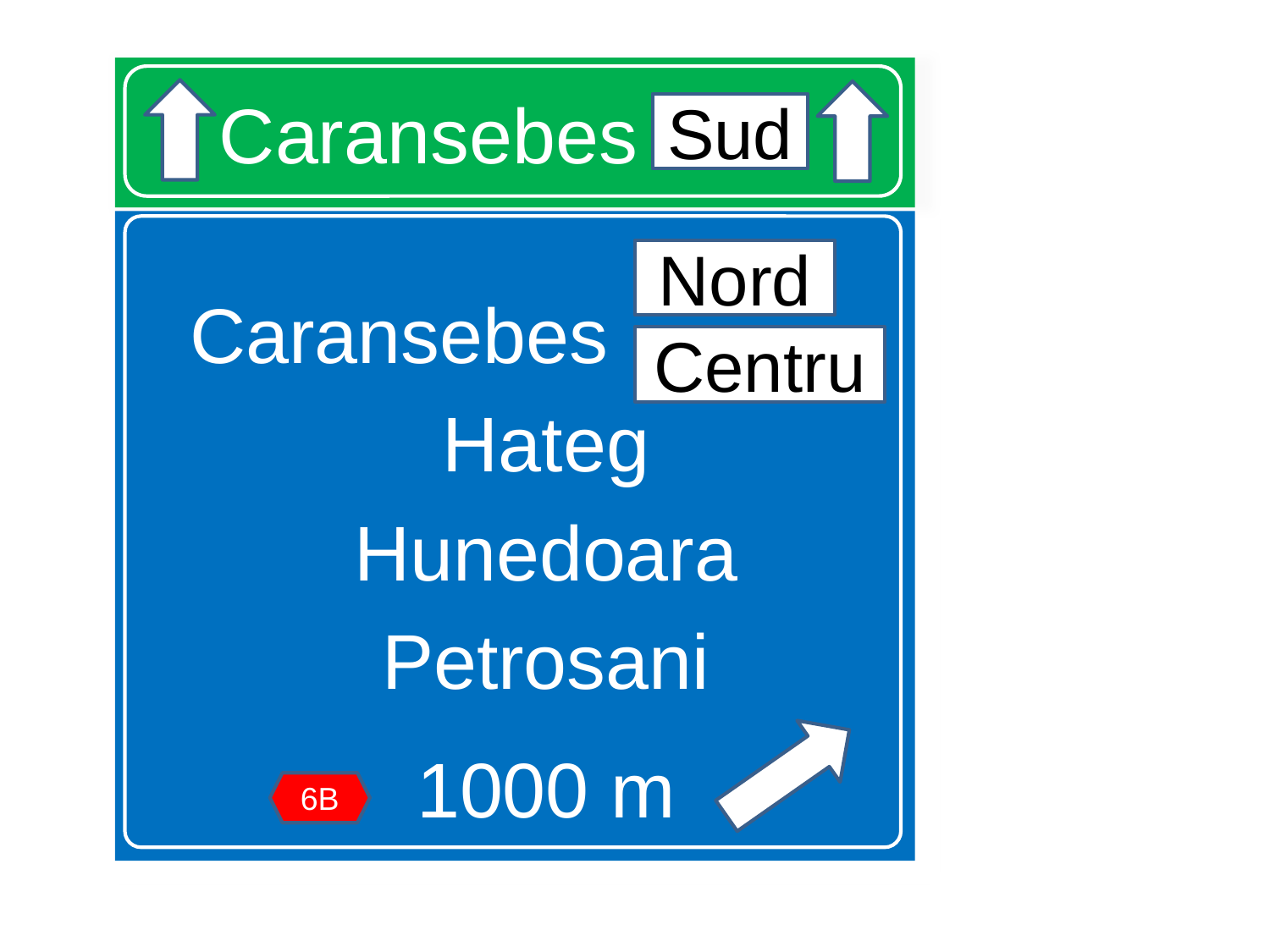

# Caransebes Sud

Sud

Caransebes
Hateg
Hunedoara
Petrosani

1000 m

Nord
Centru

6B